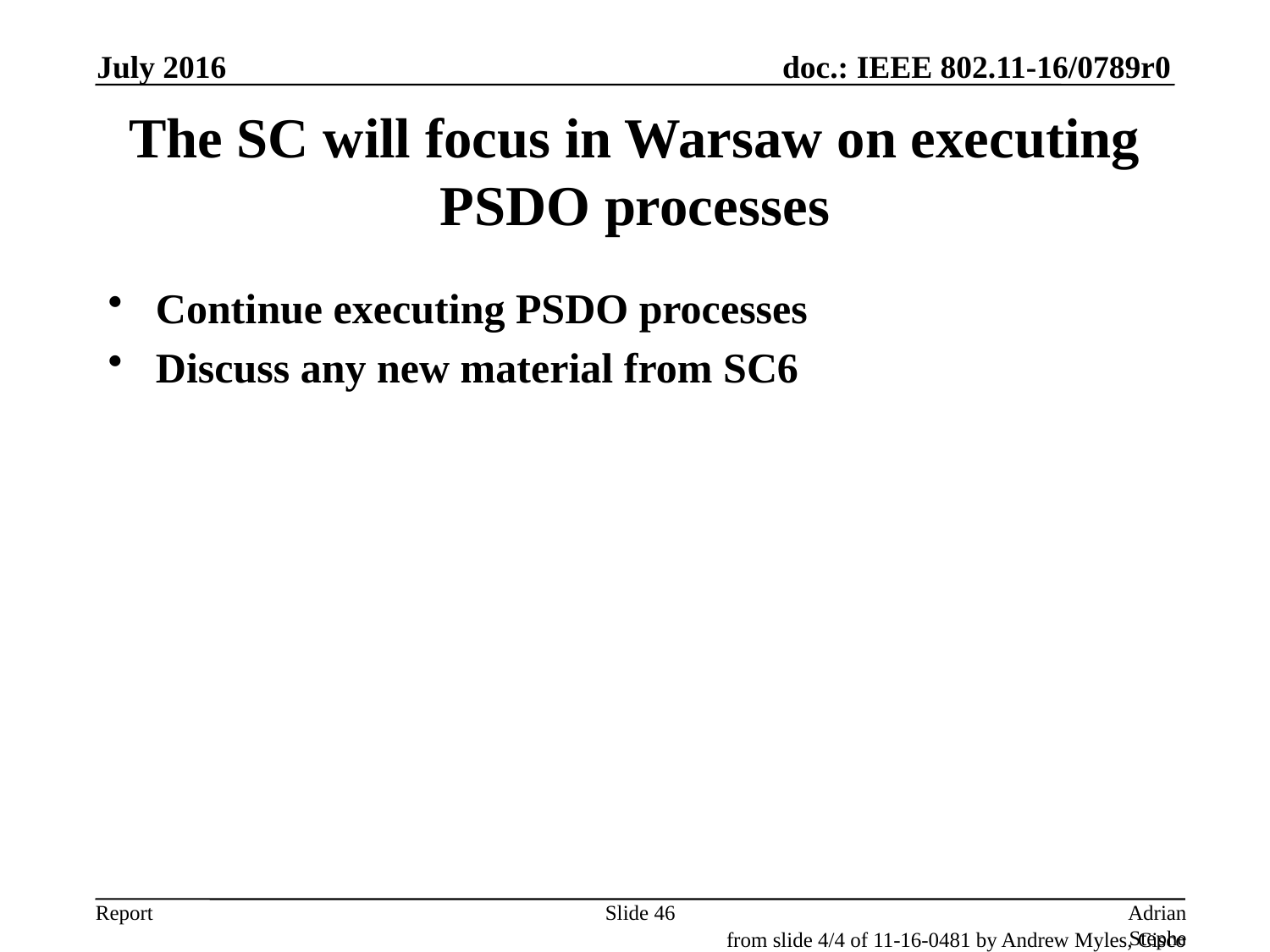

July 2016
# The SC will focus in Warsaw on executing PSDO processes
Continue executing PSDO processes
Discuss any new material from SC6

Slide 46
Adrian Stephens, Intel Corporation
from slide 4/4 of 11-16-0481 by Andrew Myles, Cisco